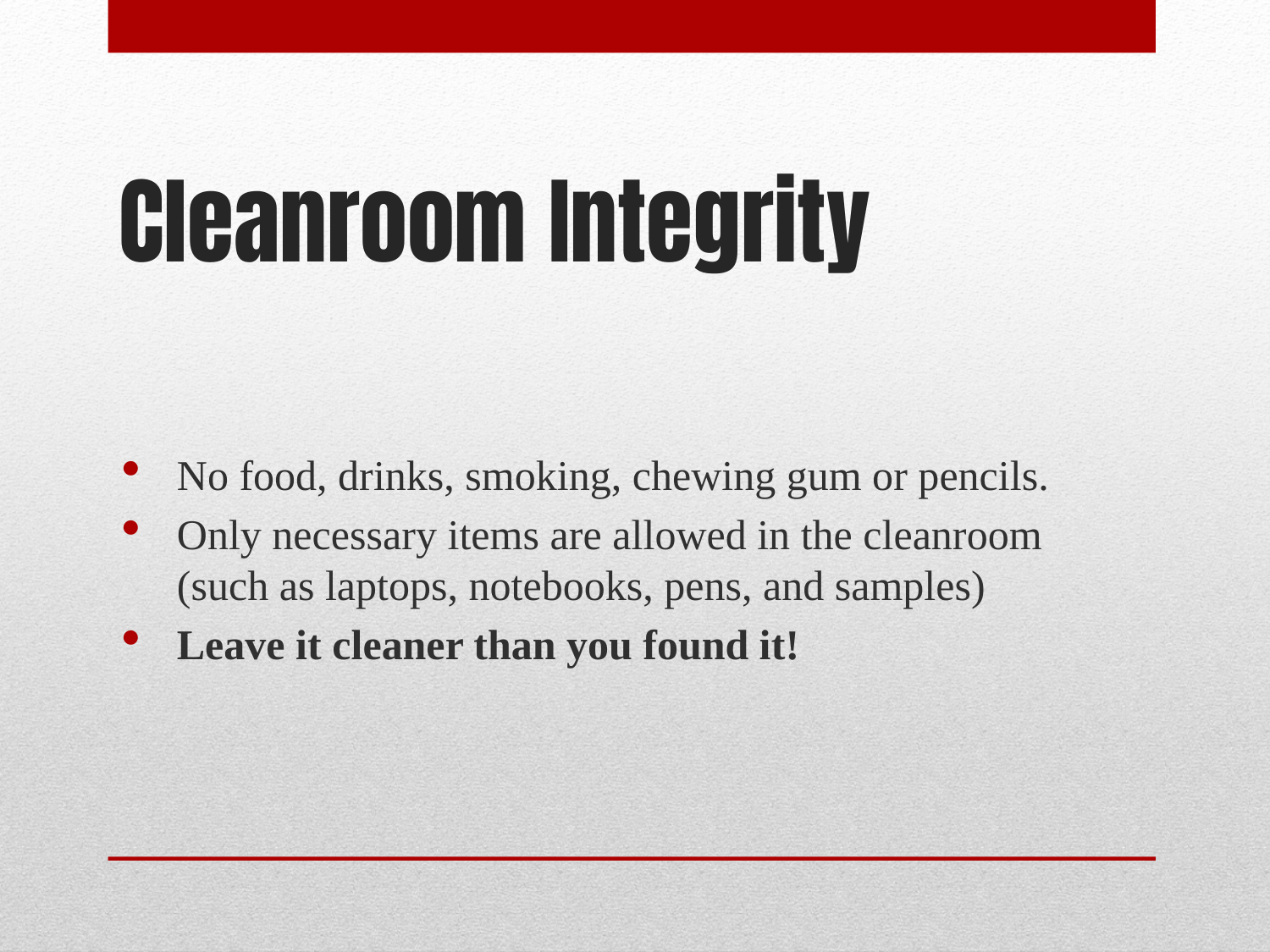

# Cleanroom Integrity
No food, drinks, smoking, chewing gum or pencils.
Only necessary items are allowed in the cleanroom (such as laptops, notebooks, pens, and samples)
Leave it cleaner than you found it!